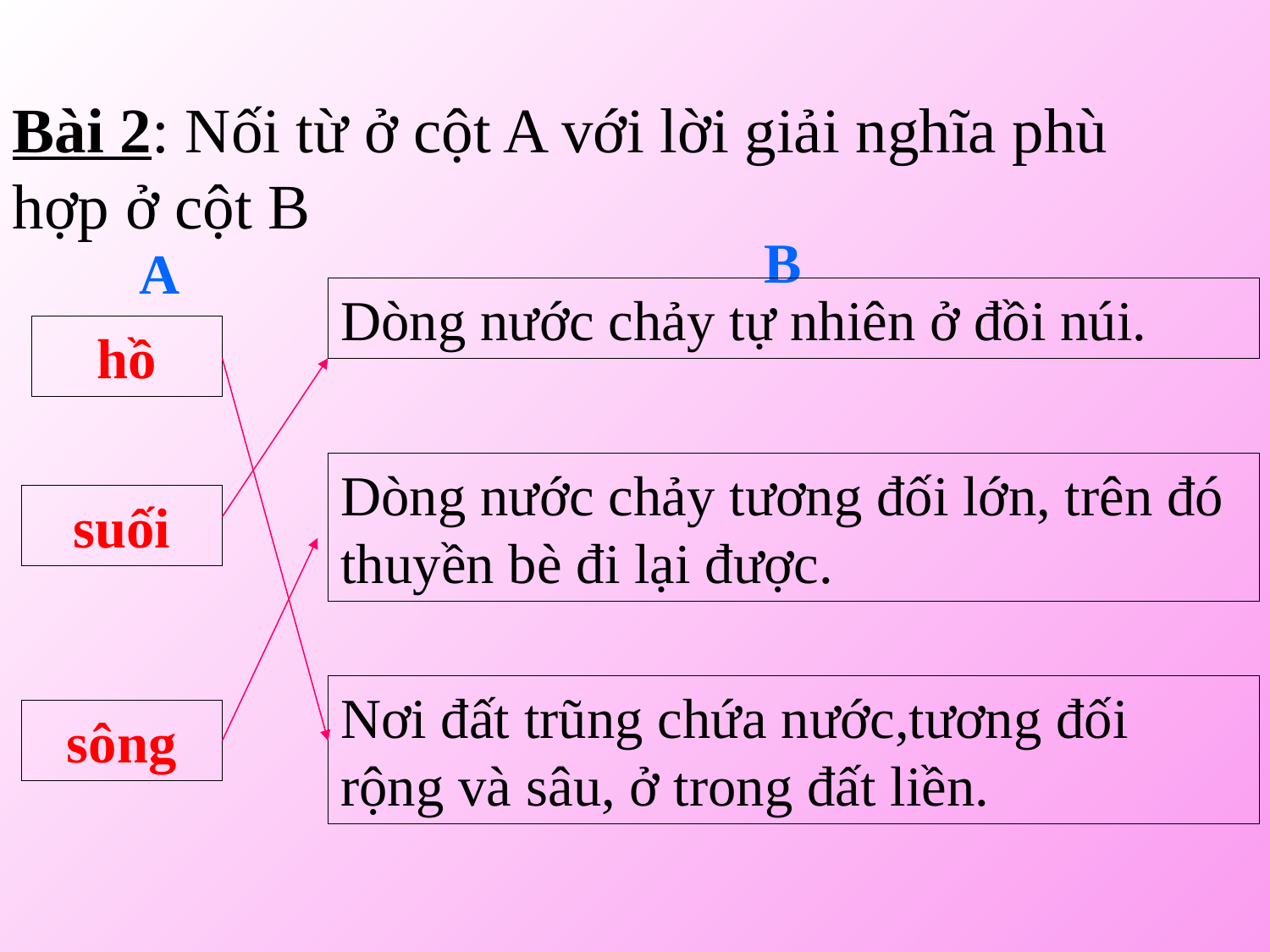

Bài 2: Nối từ ở cột A với lời giải nghĩa phù hợp ở cột B
B
A
Dòng nước chảy tự nhiên ở đồi núi.
hồ

Dòng nước chảy tương đối lớn, trên đó thuyền bè đi lại được.
suối

Nơi đất trũng chứa nước,tương đối rộng và sâu, ở trong đất liền.
sông